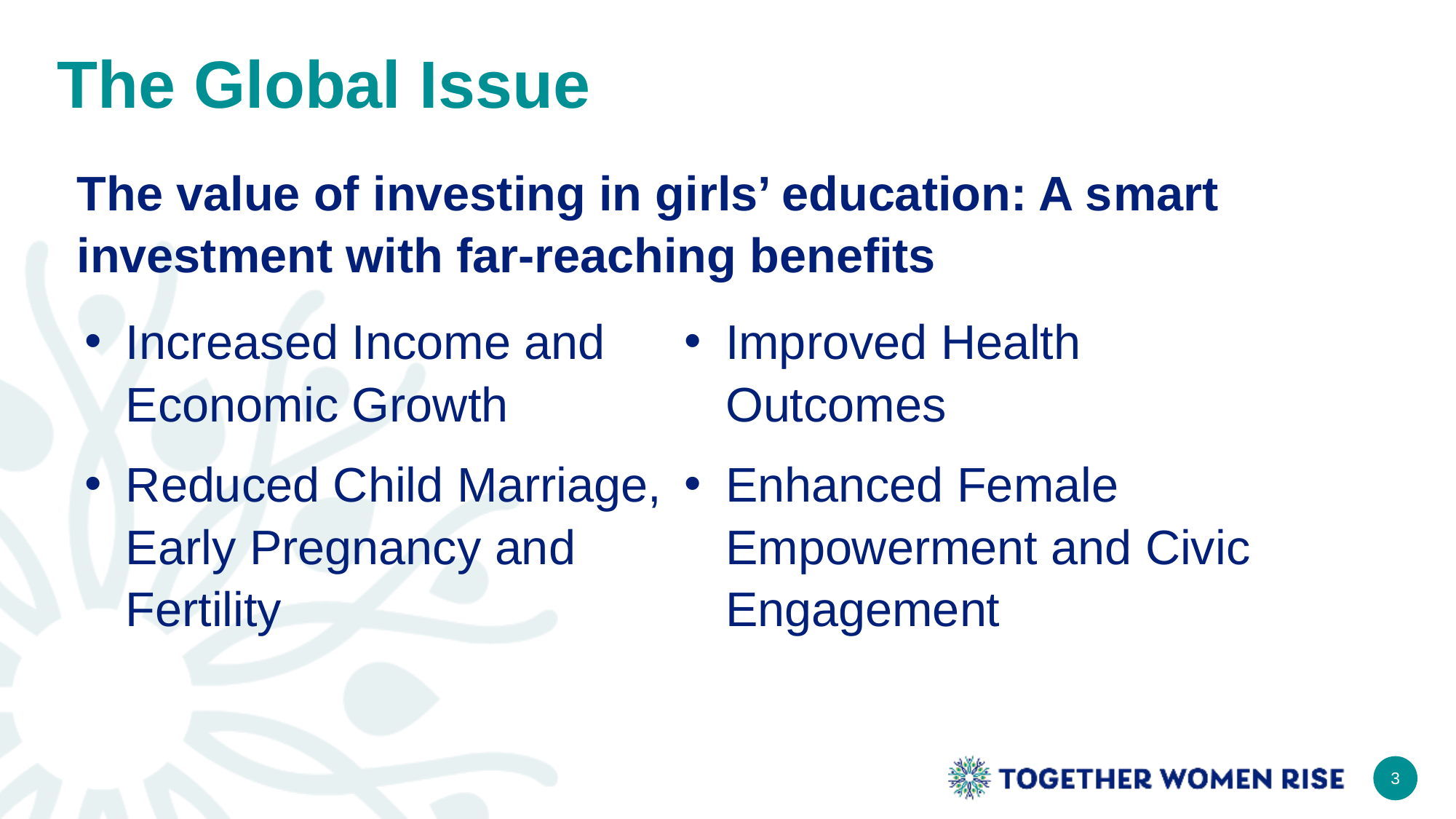

# The Global Issue
The value of investing in girls’ education: A smart investment with far-reaching benefits

Increased Income and Economic Growth
Reduced Child Marriage, Early Pregnancy and Fertility
Improved Health Outcomes
Enhanced Female Empowerment and Civic Engagement
3